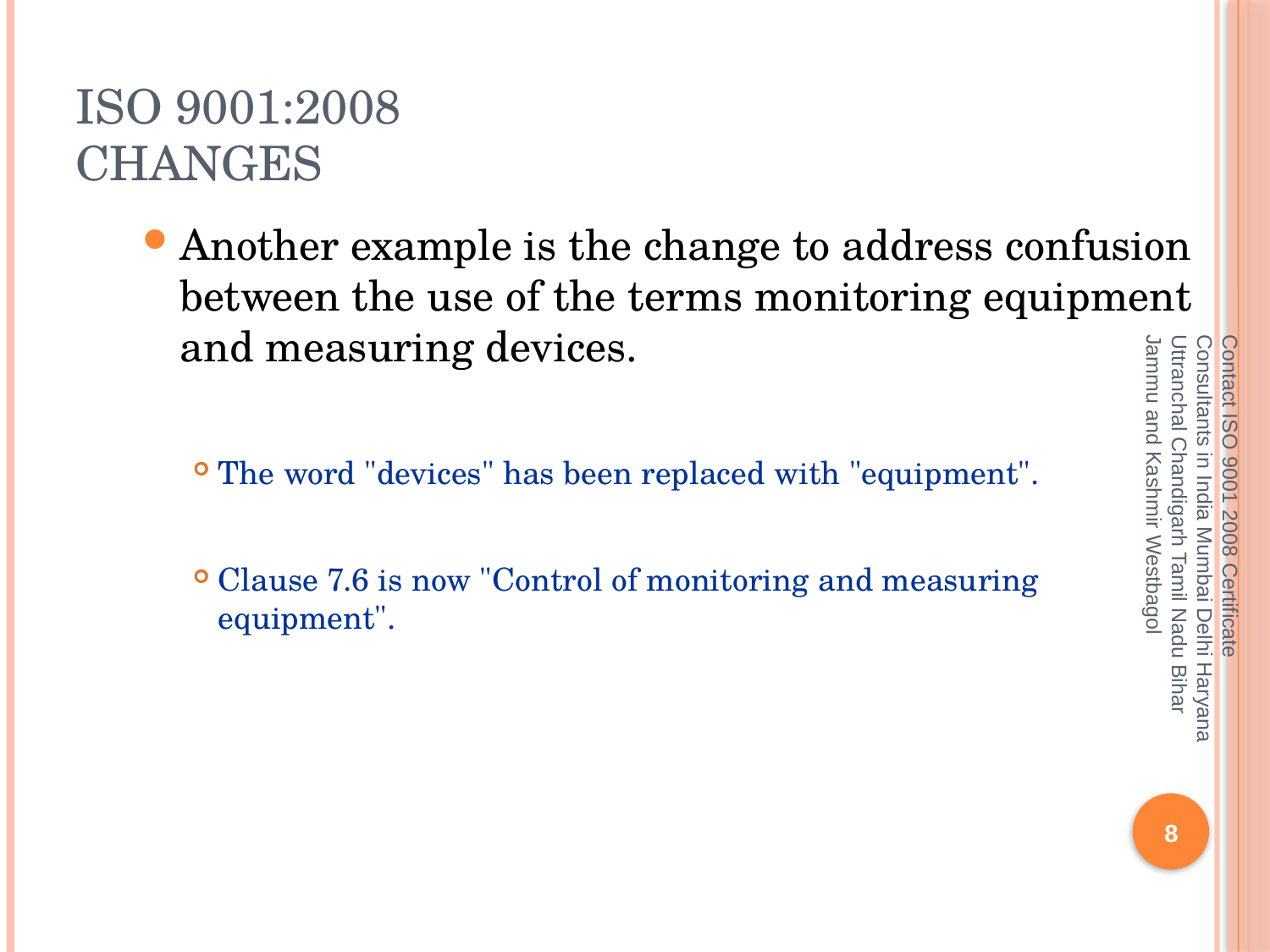

# ISO 9001:2008				 Changes
Another example is the change to address confusion between the use of the terms monitoring equipment and measuring devices.

The word "devices" has been replaced with "equipment".

Clause 7.6 is now "Control of monitoring and measuring equipment".

Contact ISO 9001 2008 Certificate Consultants in India Mumbai Delhi Haryana Uttranchal Chandigarh Tamil Nadu Bihar Jammu and Kashmir Westbagol
8